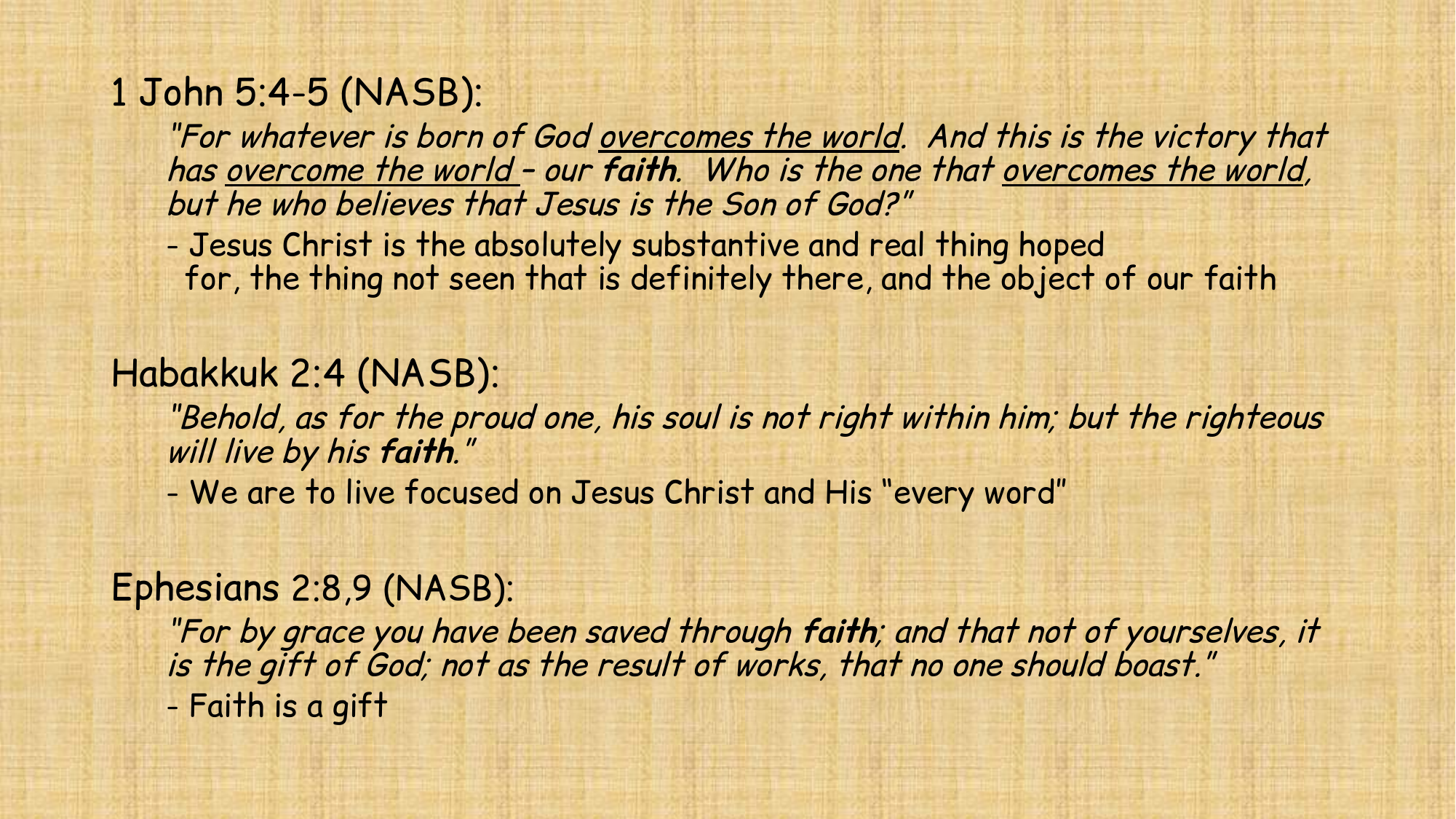

1 John 5:4-5 (NASB):
“For whatever is born of God overcomes the world.  And this is the victory that has overcome the world – our faith.  Who is the one that overcomes the world, but he who believes that Jesus is the Son of God?”
	- Jesus Christ is the absolutely substantive and real thing hoped 	  	  	  for, the thing not seen that is definitely there, and the object of our faith

Habakkuk 2:4 (NASB):
“Behold, as for the proud one, his soul is not right within him; but the righteous will live by his faith.”
	- We are to live focused on Jesus Christ and His “every word”

Ephesians 2:8,9 (NASB):
“For by grace you have been saved through faith; and that not of yourselves, it is the gift of God; not as the result of works, that no one should boast.”
	- Faith is a gift